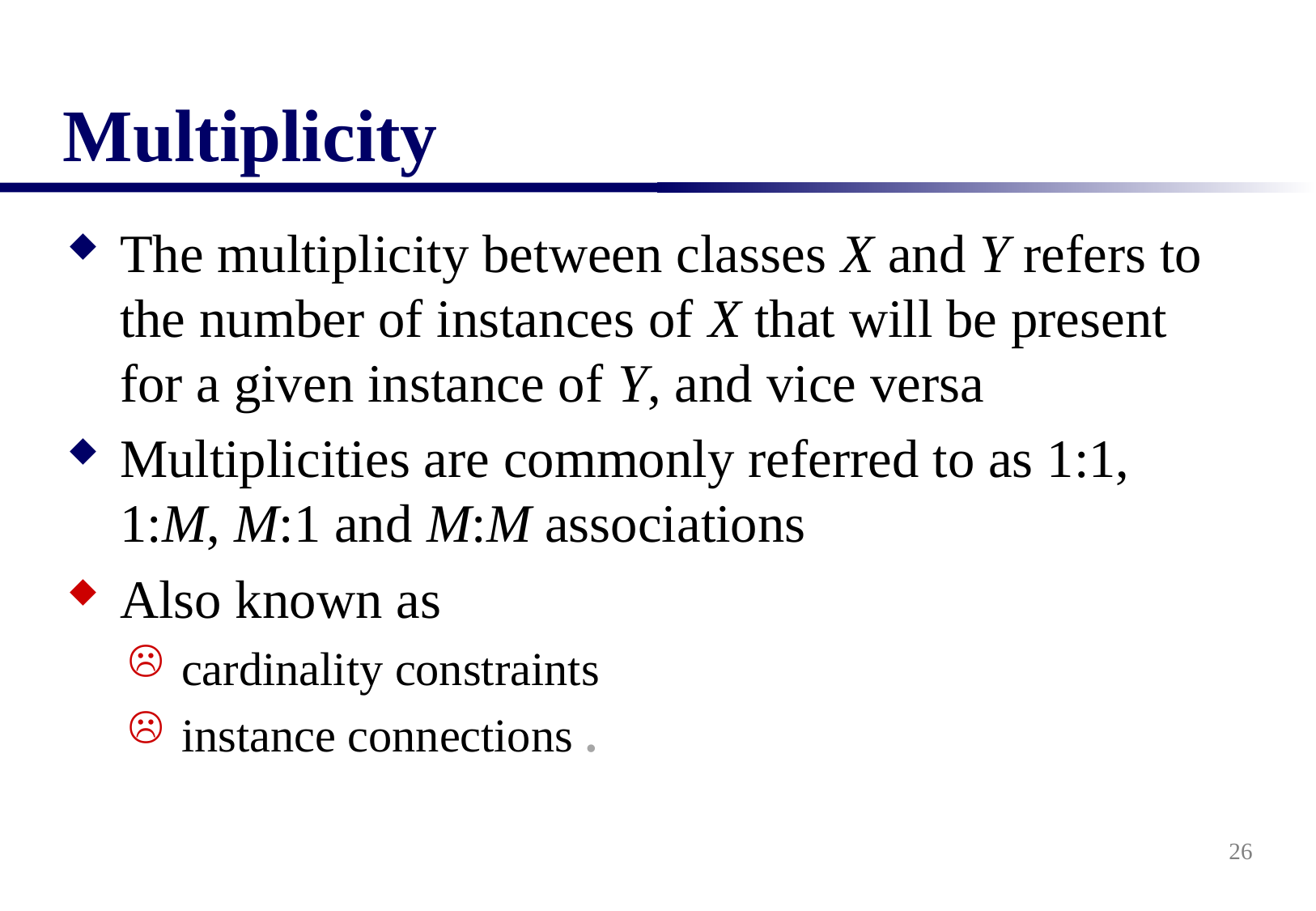

# Multiplicity
The multiplicity between classes X and Y refers to the number of instances of X that will be present for a given instance of Y, and vice versa
Multiplicities are commonly referred to as 1:1, 1:M, M:1 and M:M associations
Also known as
cardinality constraints
instance connections .
26